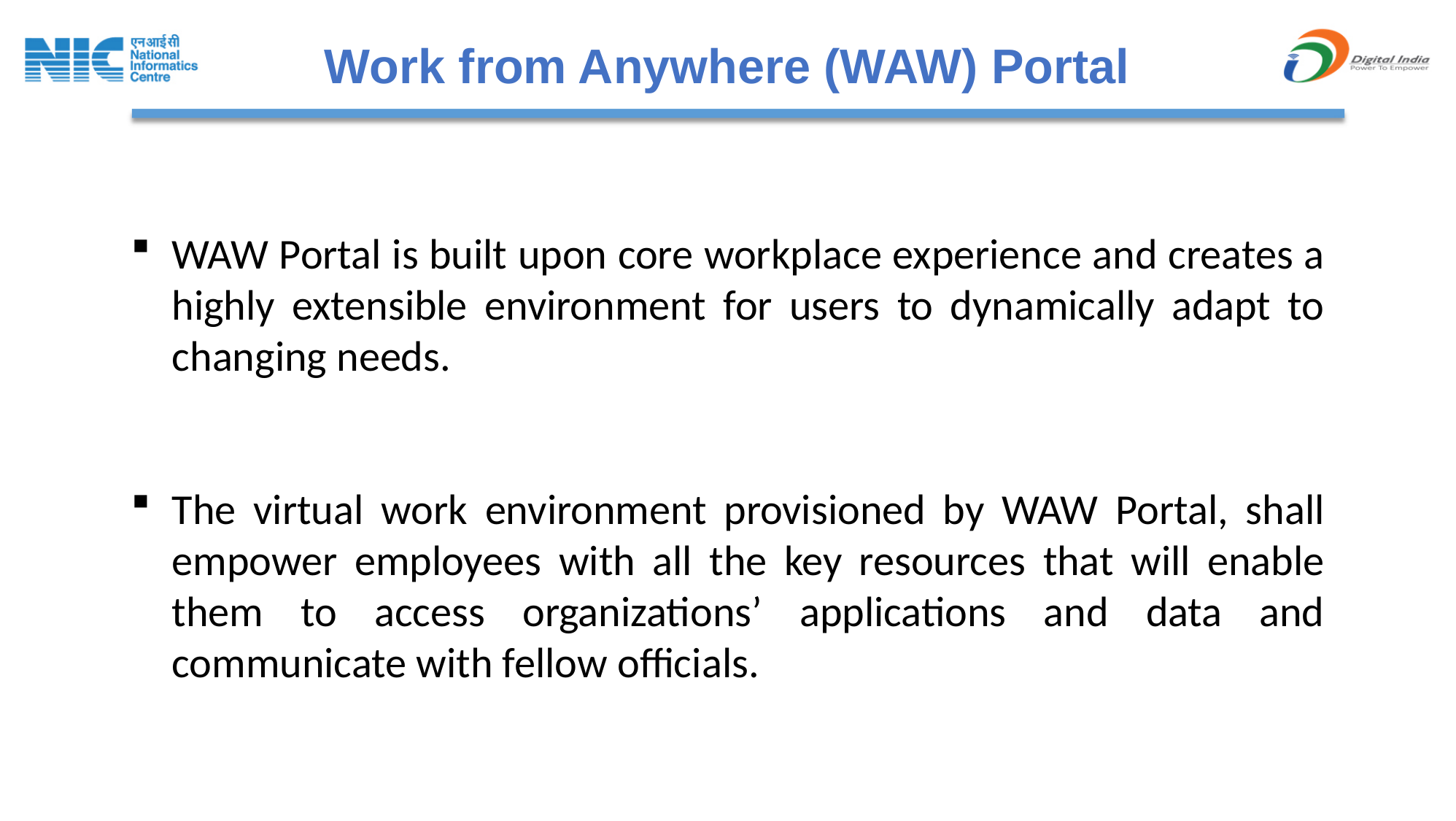

Work from Anywhere (WAW) Portal
WAW Portal is built upon core workplace experience and creates a highly extensible environment for users to dynamically adapt to changing needs.

The virtual work environment provisioned by WAW Portal, shall empower employees with all the key resources that will enable them to access organizations’ applications and data and communicate with fellow officials.